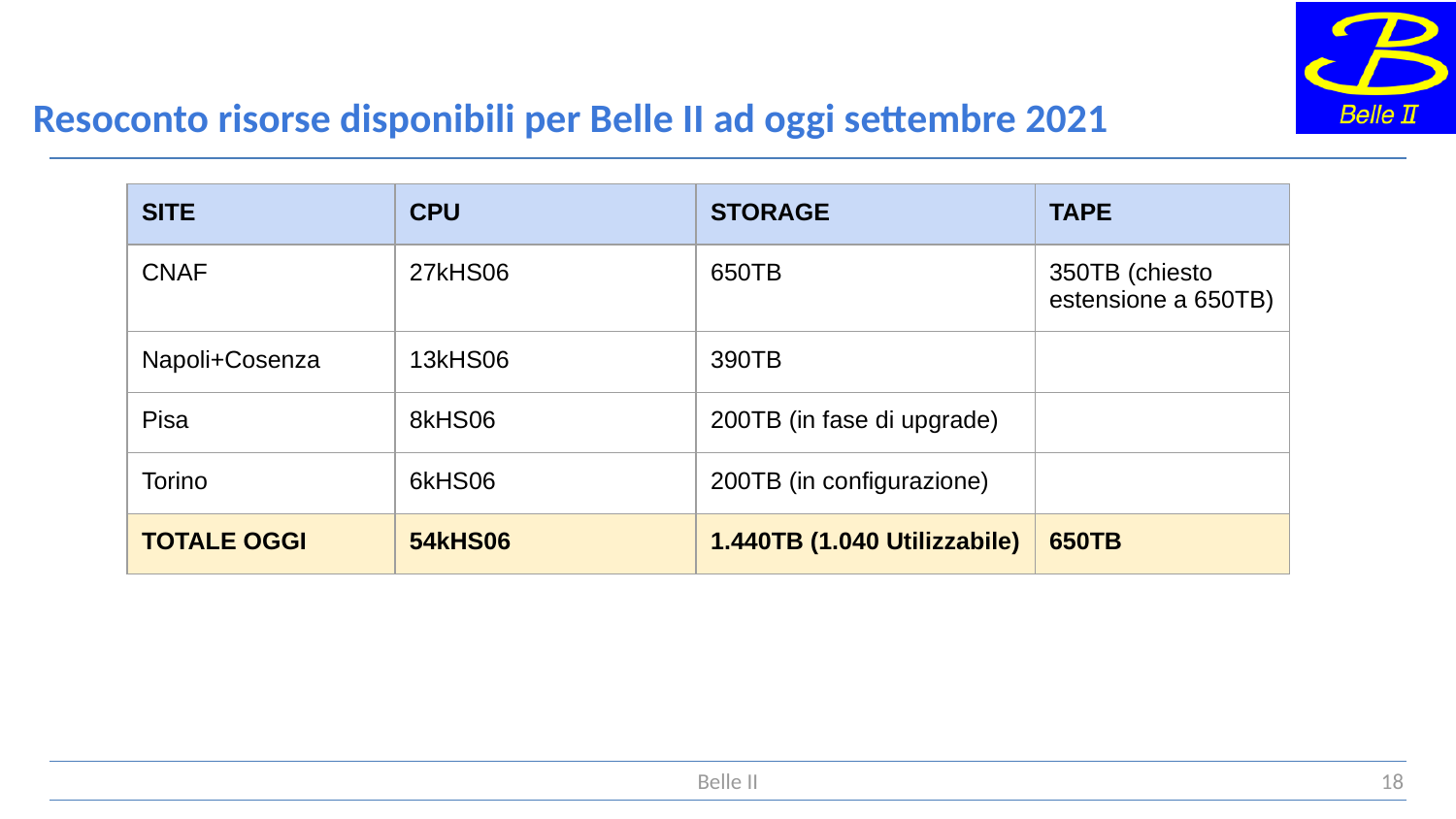

# Resoconto risorse disponibili per Belle II ad oggi settembre 2021
| SITE | CPU | STORAGE | TAPE |
| --- | --- | --- | --- |
| CNAF | 27kHS06 | 650TB | 350TB (chiesto estensione a 650TB) |
| Napoli+Cosenza | 13kHS06 | 390TB |  |
| Pisa | 8kHS06 | 200TB (in fase di upgrade) |  |
| Torino | 6kHS06 | 200TB (in configurazione) |  |
| TOTALE OGGI | 54kHS06 | 1.440TB (1.040 Utilizzabile) | 650TB |
18